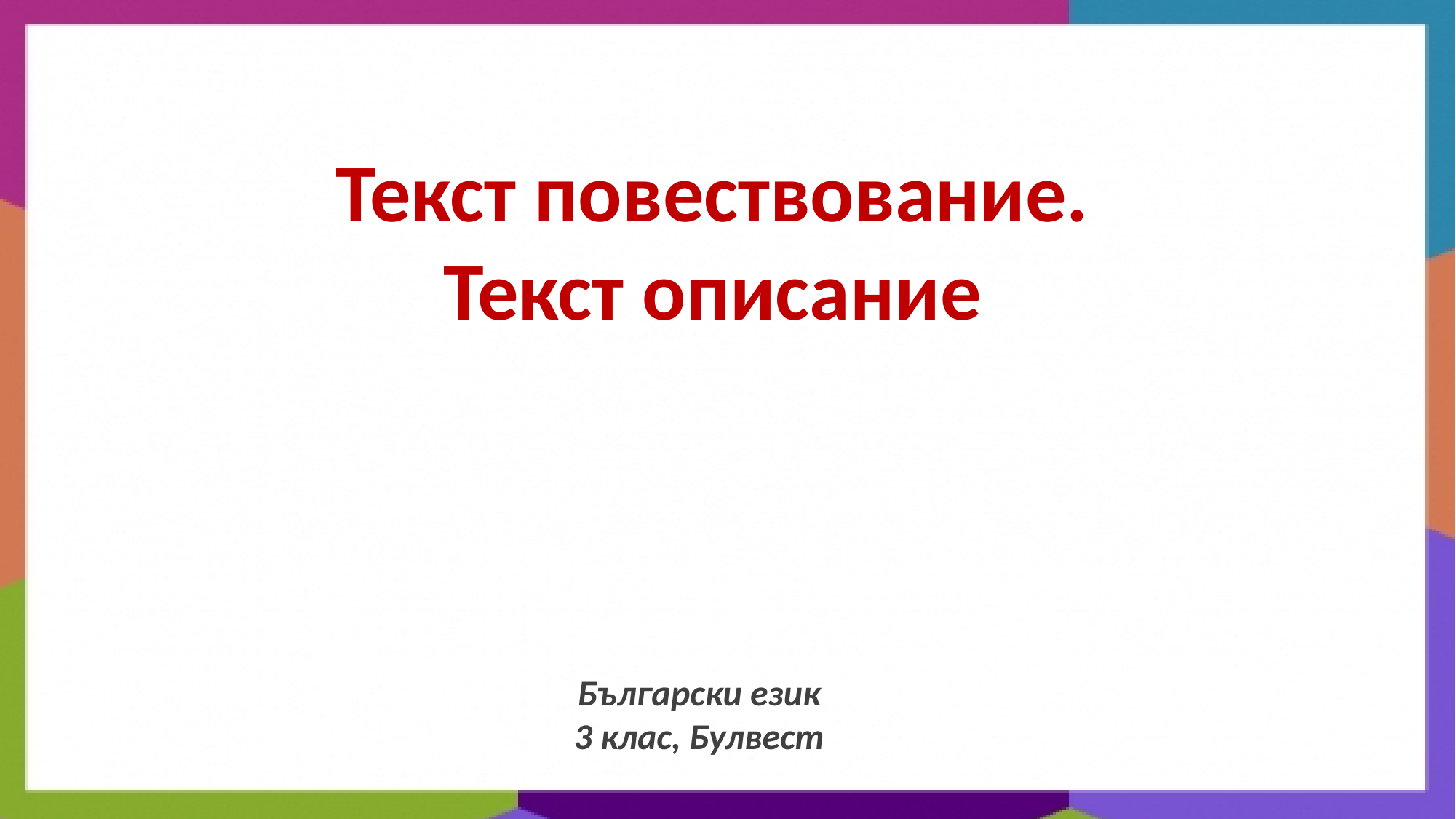

Текст повествование.
Текст описание
Български език
3 клас, Булвест